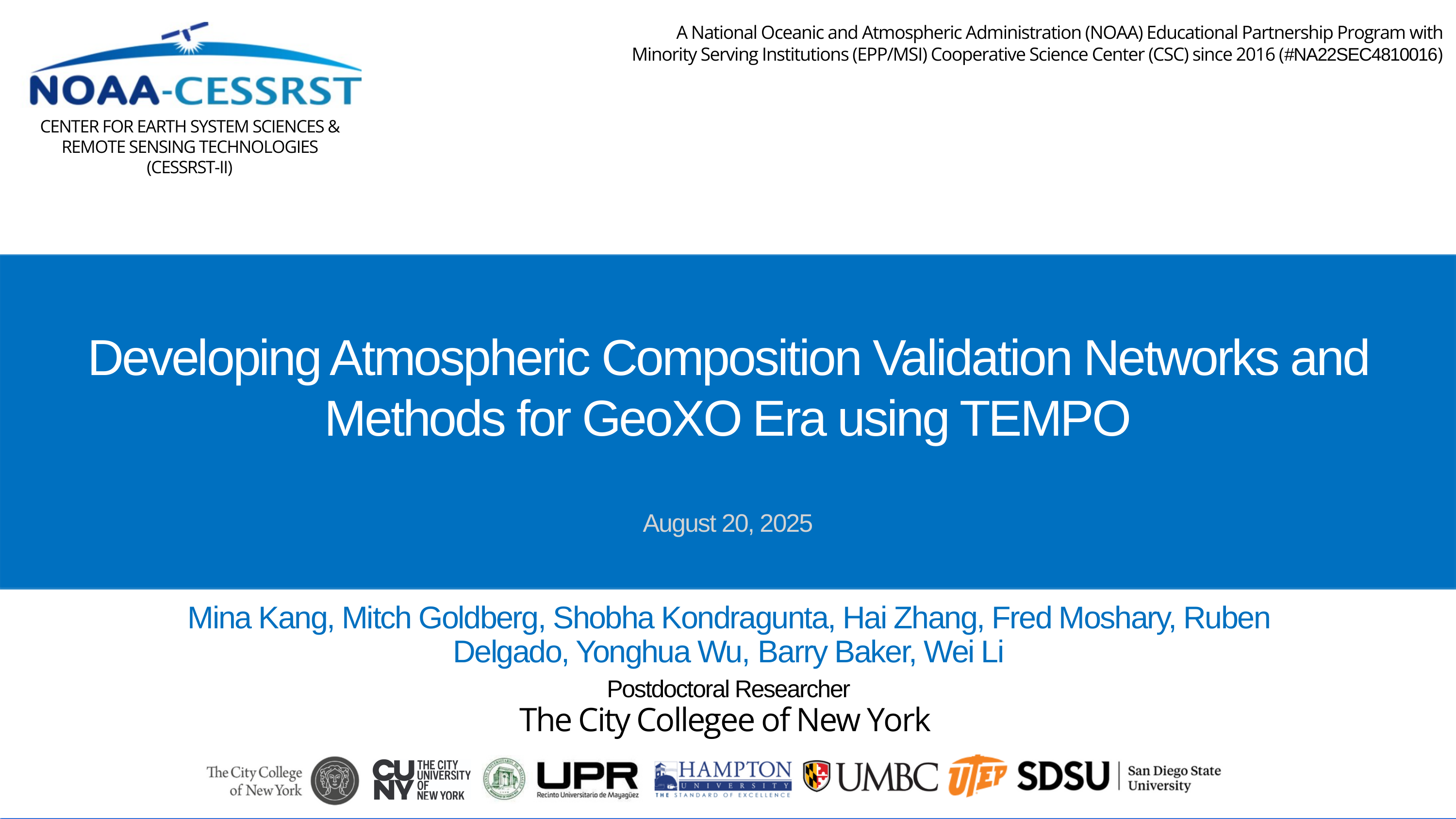

CENTER FOR EARTH SYSTEM SCIENCES & REMOTE SENSING TECHNOLOGIES (CESSRST-II)
A National Oceanic and Atmospheric Administration (NOAA) Educational Partnership Program with Minority Serving Institutions (EPP/MSI) Cooperative Science Center (CSC) since 2016 (#NA22SEC4810016)

Developing Atmospheric Composition Validation Networks and Methods for GeoXO Era using TEMPO

August 20, 2025

Mina Kang, Mitch Goldberg, Shobha Kondragunta, Hai Zhang, Fred Moshary, Ruben Delgado, Yonghua Wu, Barry Baker, Wei Li
Postdoctoral Researcher
The City Collegee of New York